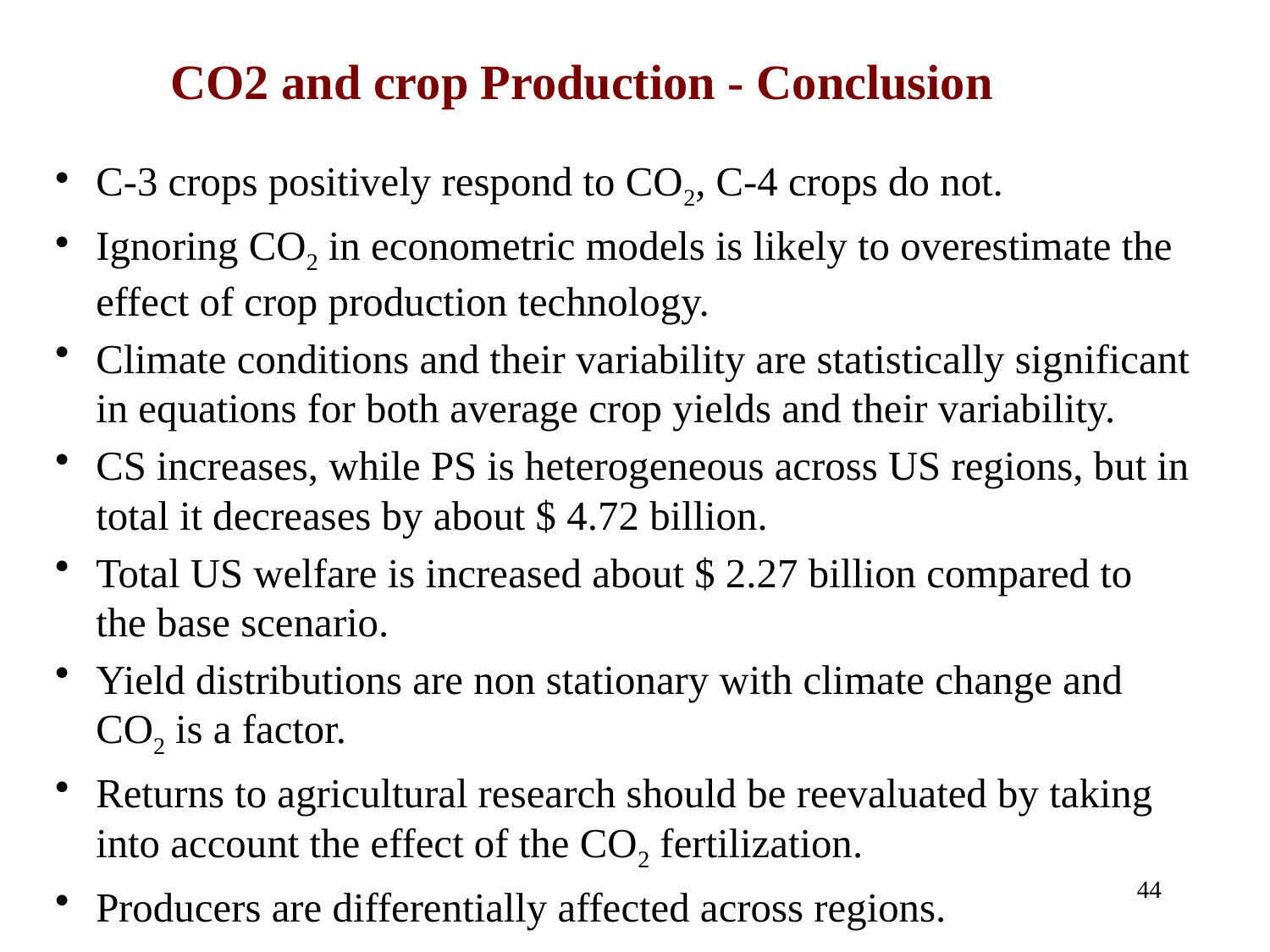

44
CO2 and crop Production - Conclusion
C-3 crops positively respond to CO2, C-4 crops do not.
Ignoring CO2 in econometric models is likely to overestimate the effect of crop production technology.
Climate conditions and their variability are statistically significant in equations for both average crop yields and their variability.
CS increases, while PS is heterogeneous across US regions, but in total it decreases by about $ 4.72 billion.
Total US welfare is increased about $ 2.27 billion compared to the base scenario.
Yield distributions are non stationary with climate change and CO2 is a factor.
Returns to agricultural research should be reevaluated by taking into account the effect of the CO2 fertilization.
Producers are differentially affected across regions.